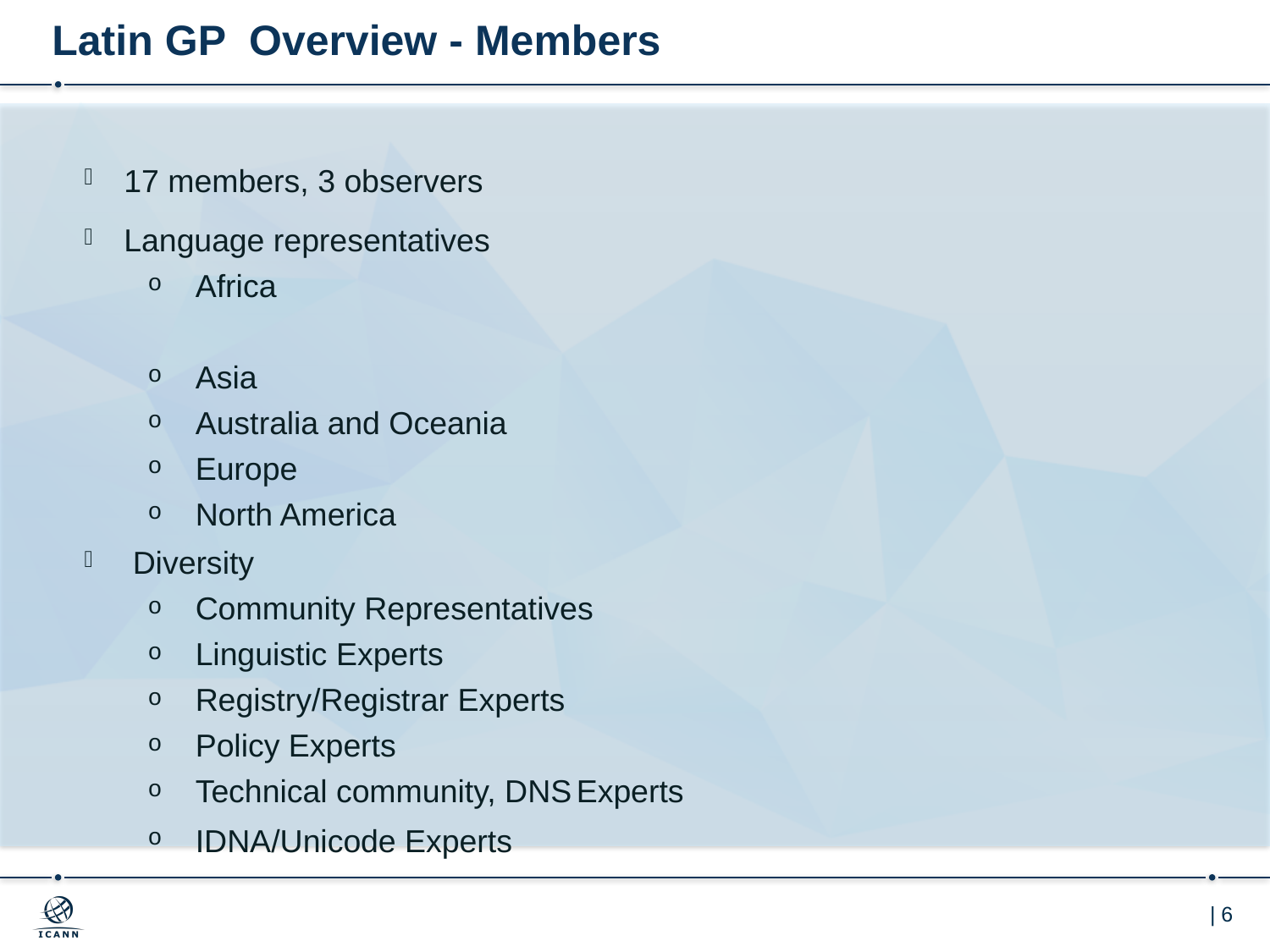

# Latin GP  Overview - Members
17 members, 3 observers
Language representatives
Africa
Asia
Australia and Oceania
Europe
North America
 Diversity
Community Representatives
Linguistic Experts
Registry/Registrar Experts
Policy Experts
Technical community, DNS	Experts
IDNA/Unicode Experts